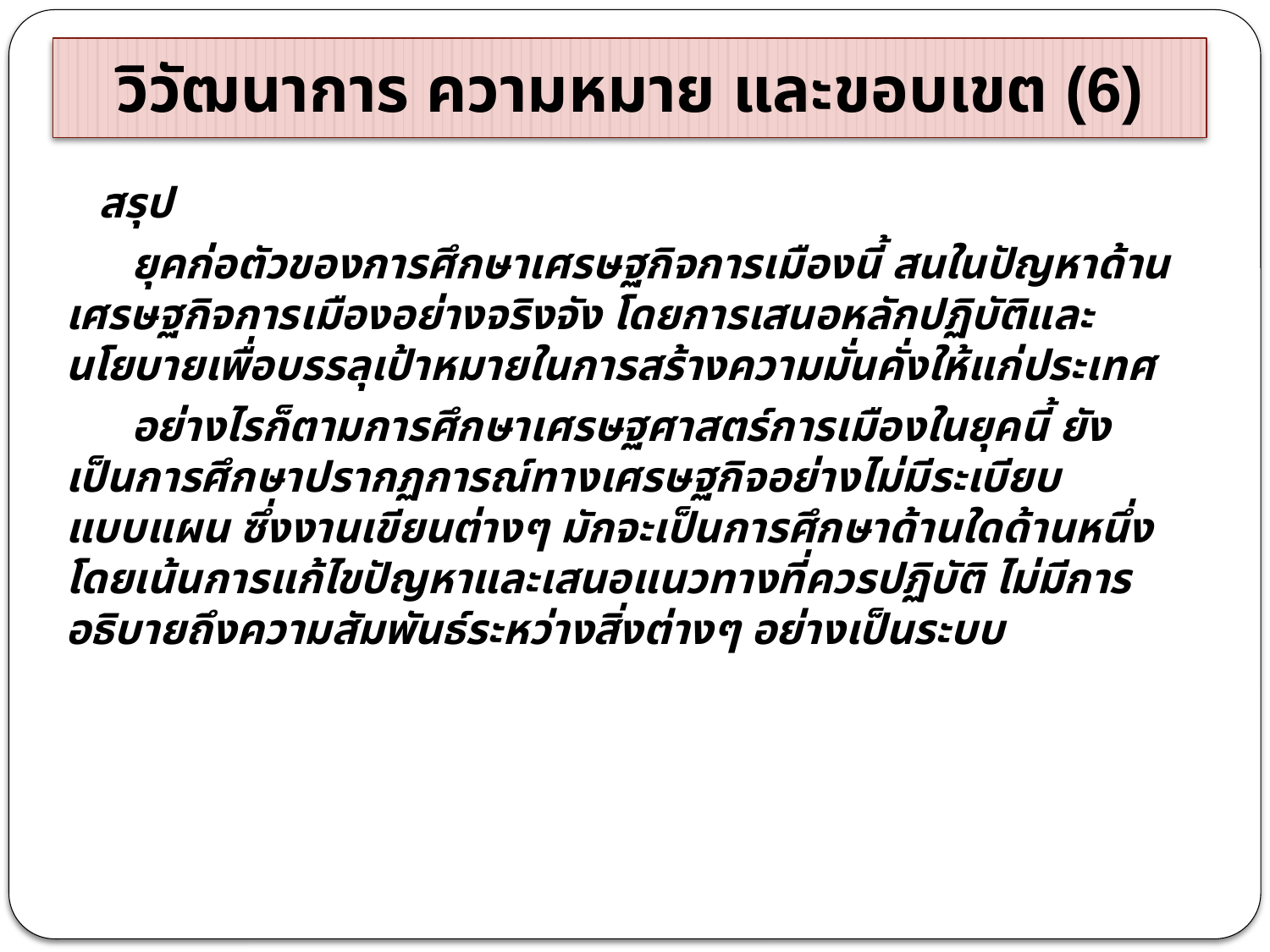

# วิวัฒนาการ ความหมาย และขอบเขต (6)
   สรุป
      ยุคก่อตัวของการศึกษาเศรษฐกิจการเมืองนี้ สนในปัญหาด้านเศรษฐกิจการเมืองอย่างจริงจัง โดยการเสนอหลักปฏิบัติและนโยบายเพื่อบรรลุเป้าหมายในการสร้างความมั่นคั่งให้แก่ประเทศ
      อย่างไรก็ตามการศึกษาเศรษฐศาสตร์การเมืองในยุคนี้ ยังเป็นการศึกษาปรากฏการณ์ทางเศรษฐกิจอย่างไม่มีระเบียบแบบแผน ซึ่งงานเขียนต่างๆ มักจะเป็นการศึกษาด้านใดด้านหนึ่งโดยเน้นการแก้ไขปัญหาและเสนอแนวทางที่ควรปฏิบัติ ไม่มีการอธิบายถึงความสัมพันธ์ระหว่างสิ่งต่างๆ อย่างเป็นระบบ